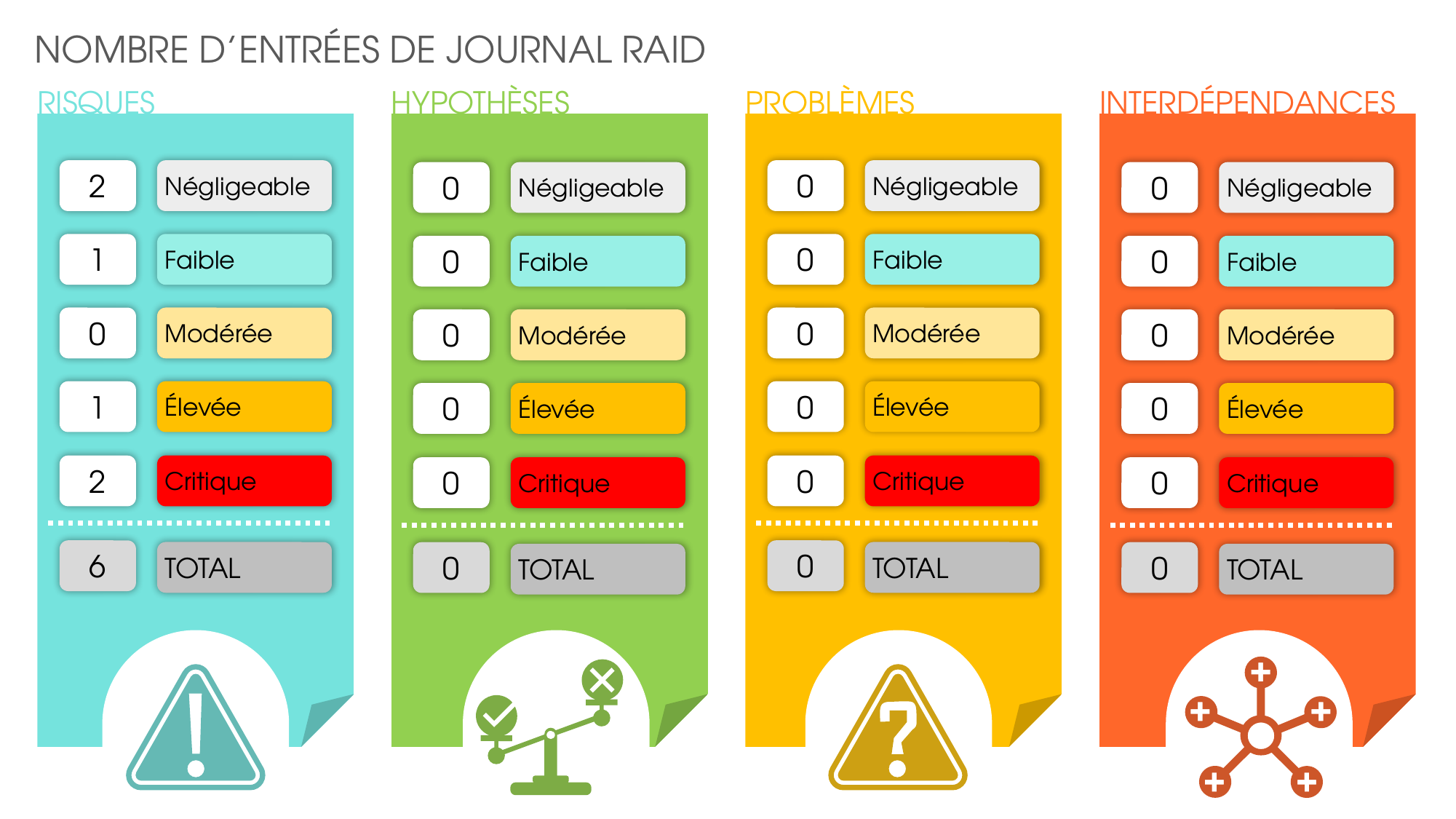

NOMBRE D’ENTRÉES DE JOURNAL RAID
RISQUES
HYPOTHÈSES
PROBLÈMES
INTERDÉPENDANCES

2
1
0
1
2
Négligeable
Faible
Modérée
Élevée
Critique
0
0
0
0
0
Négligeable
Faible
Modérée
Élevée
Critique
0
0
0
0
0
Négligeable
Faible
Modérée
Élevée
Critique
0
0
0
0
0
Négligeable
Faible
Modérée
Élevée
Critique
6
0
TOTAL
TOTAL
0
0
TOTAL
TOTAL